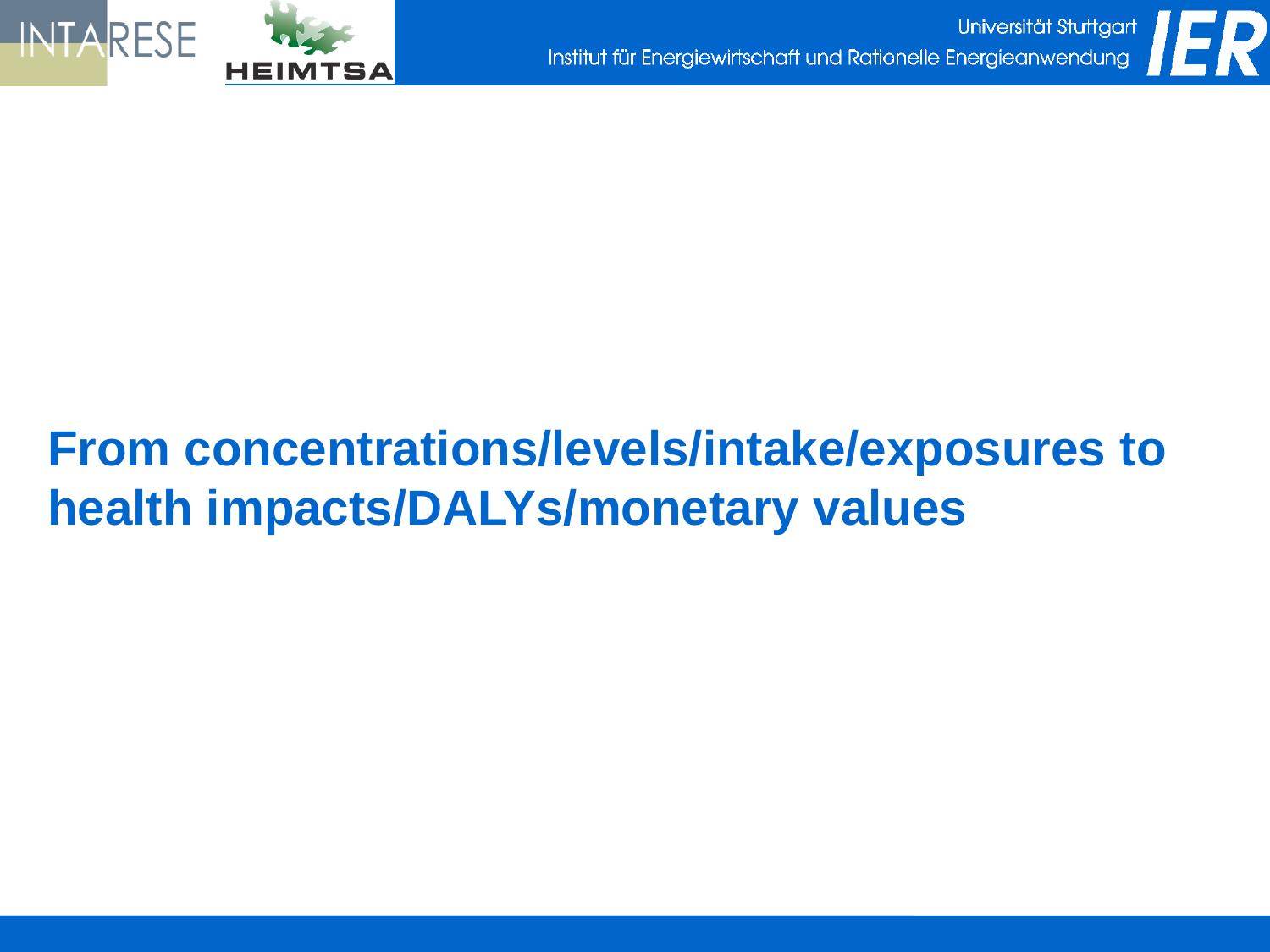

# From concentrations/levels/intake/exposures to health impacts/DALYs/monetary values